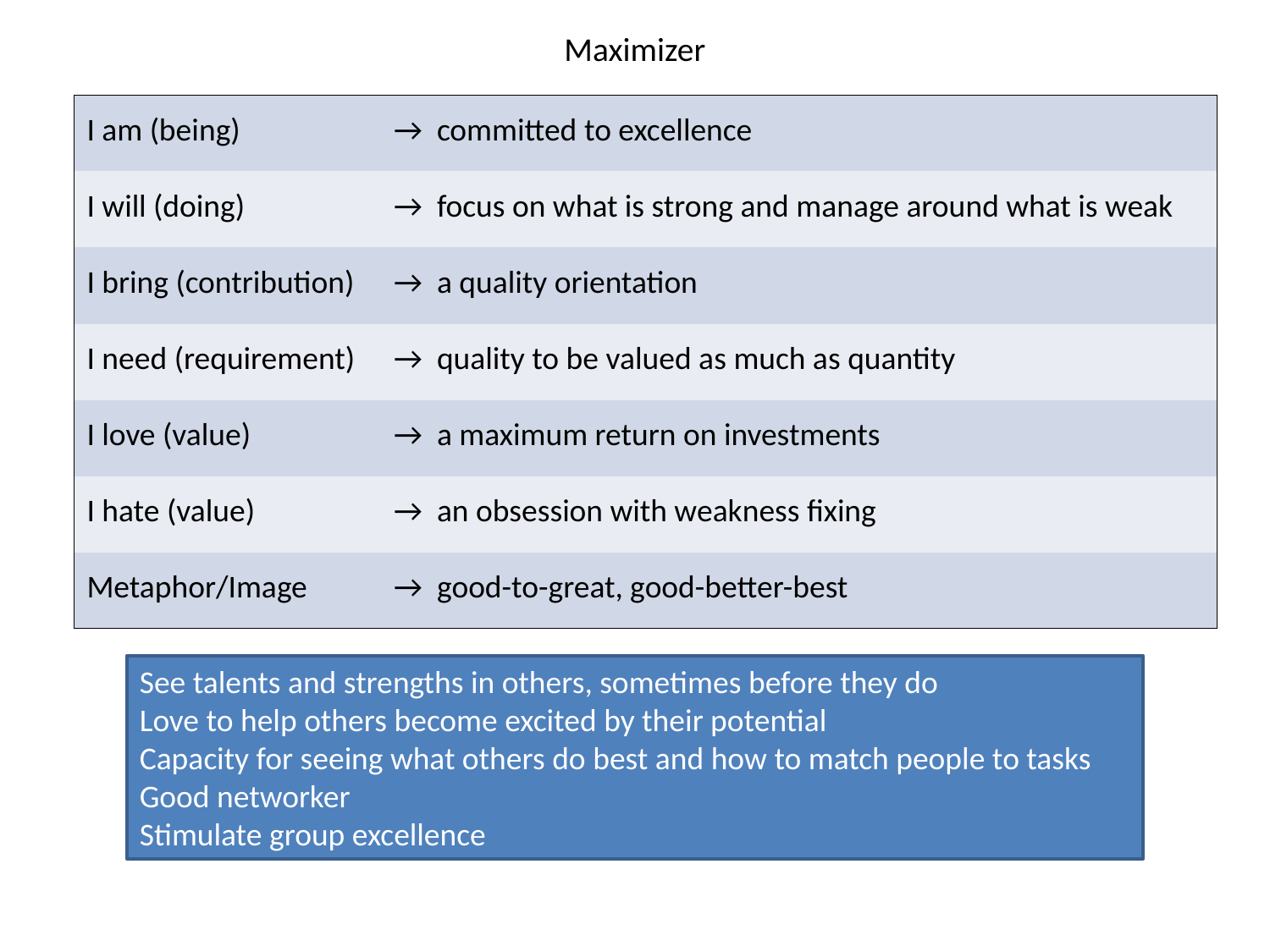

# Maximizer
| I am (being) | → committed to excellence |
| --- | --- |
| I will (doing) | → focus on what is strong and manage around what is weak |
| I bring (contribution) | → a quality orientation |
| I need (requirement) | → quality to be valued as much as quantity |
| I love (value) | → a maximum return on investments |
| I hate (value) | → an obsession with weakness fixing |
| Metaphor/Image | → good-to-great, good-better-best |
See talents and strengths in others, sometimes before they do
Love to help others become excited by their potential
Capacity for seeing what others do best and how to match people to tasks
Good networker
Stimulate group excellence